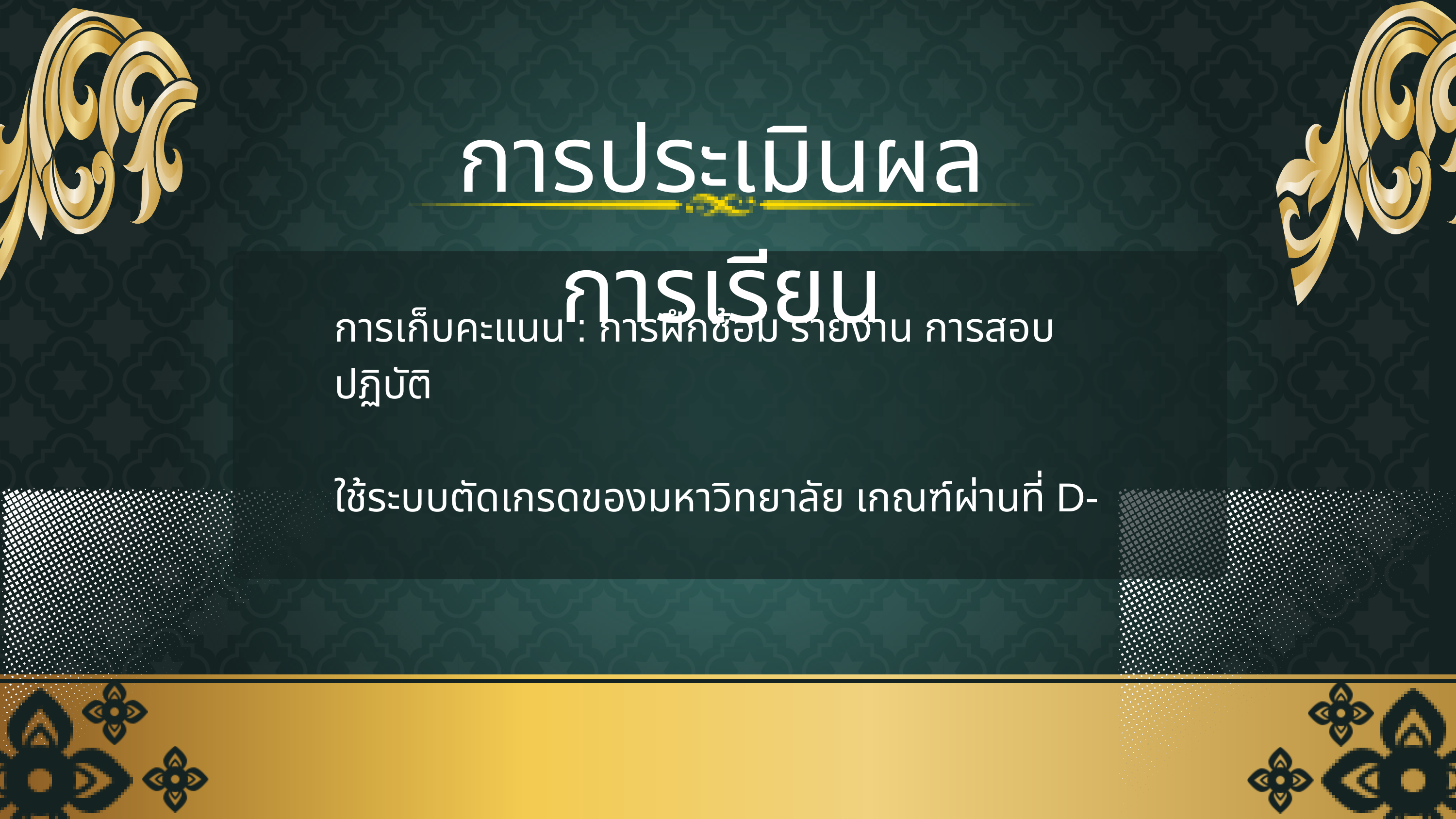

การประเมินผลการเรียน

การเก็บคะแนน : การฝึกซ้อม รายงาน การสอบปฏิบัติ

ใช้ระบบตัดเกรดของมหาวิทยาลัย เกณฑ์ผ่านที่ D-